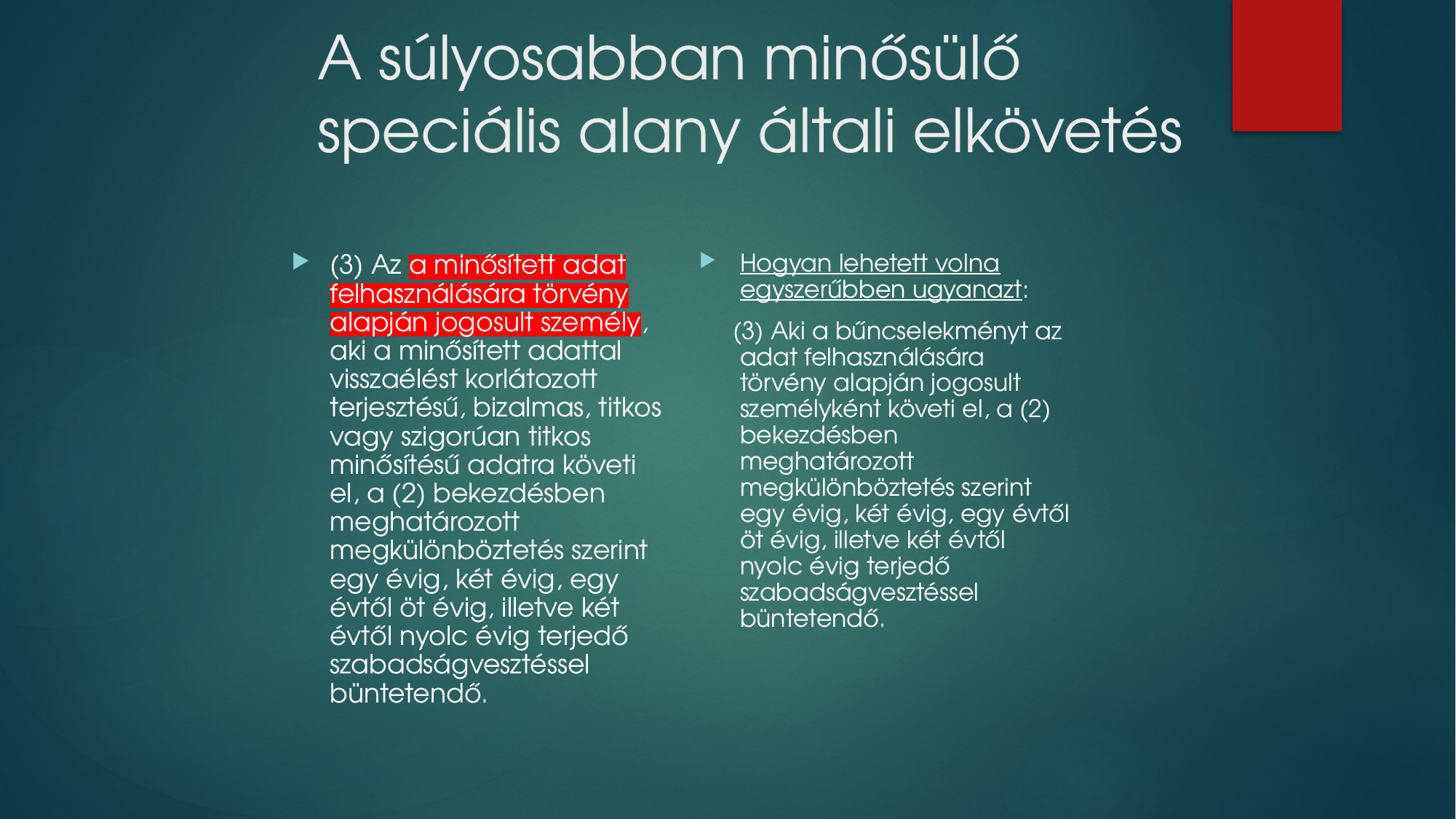

# A súlyosabban minősülő speciális alany általi elkövetés
Hogyan lehetett volna egyszerűbben ugyanazt:
     (3) Aki a bűncselekményt az adat felhasználására törvény alapján jogosult személyként követi el, a (2) bekezdésben meghatározott megkülönböztetés szerint egy évig, két évig, egy évtől öt évig, illetve két évtől nyolc évig terjedő szabadságvesztéssel büntetendő.

(3) Az a minősített adat felhasználására törvény alapján jogosult személy, aki a minősített adattal visszaélést korlátozott terjesztésű, bizalmas, titkos vagy szigorúan titkos minősítésű adatra követi el, a (2) bekezdésben meghatározott megkülönböztetés szerint egy évig, két évig, egy évtől öt évig, illetve két évtől nyolc évig terjedő szabadságvesztéssel büntetendő.